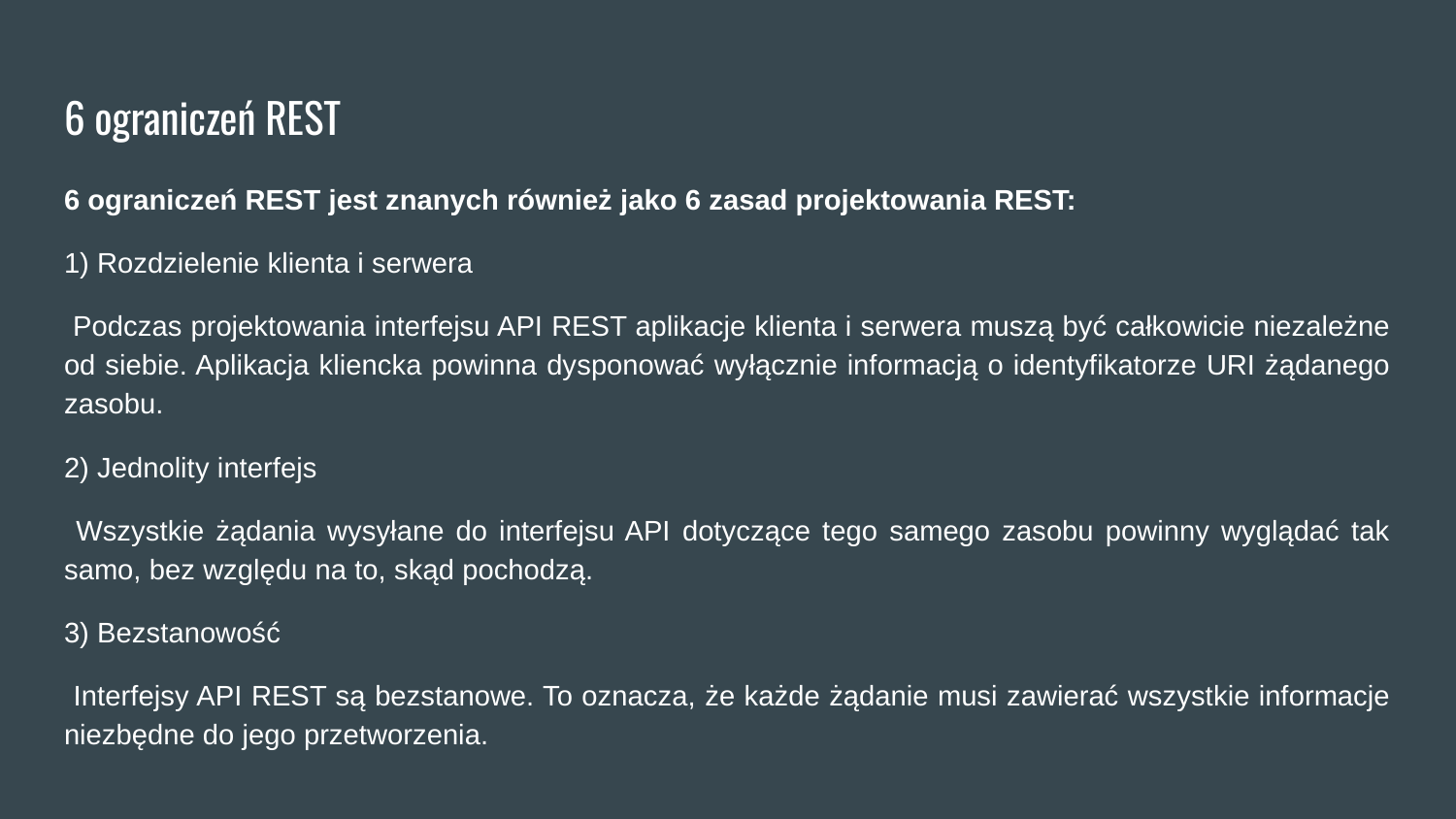

# 6 ograniczeń REST
6 ograniczeń REST jest znanych również jako 6 zasad projektowania REST:
1) Rozdzielenie klienta i serwera
 Podczas projektowania interfejsu API REST aplikacje klienta i serwera muszą być całkowicie niezależne od siebie. Aplikacja kliencka powinna dysponować wyłącznie informacją o identyfikatorze URI żądanego zasobu.
2) Jednolity interfejs
 Wszystkie żądania wysyłane do interfejsu API dotyczące tego samego zasobu powinny wyglądać tak samo, bez względu na to, skąd pochodzą.
3) Bezstanowość
 Interfejsy API REST są bezstanowe. To oznacza, że każde żądanie musi zawierać wszystkie informacje niezbędne do jego przetworzenia.